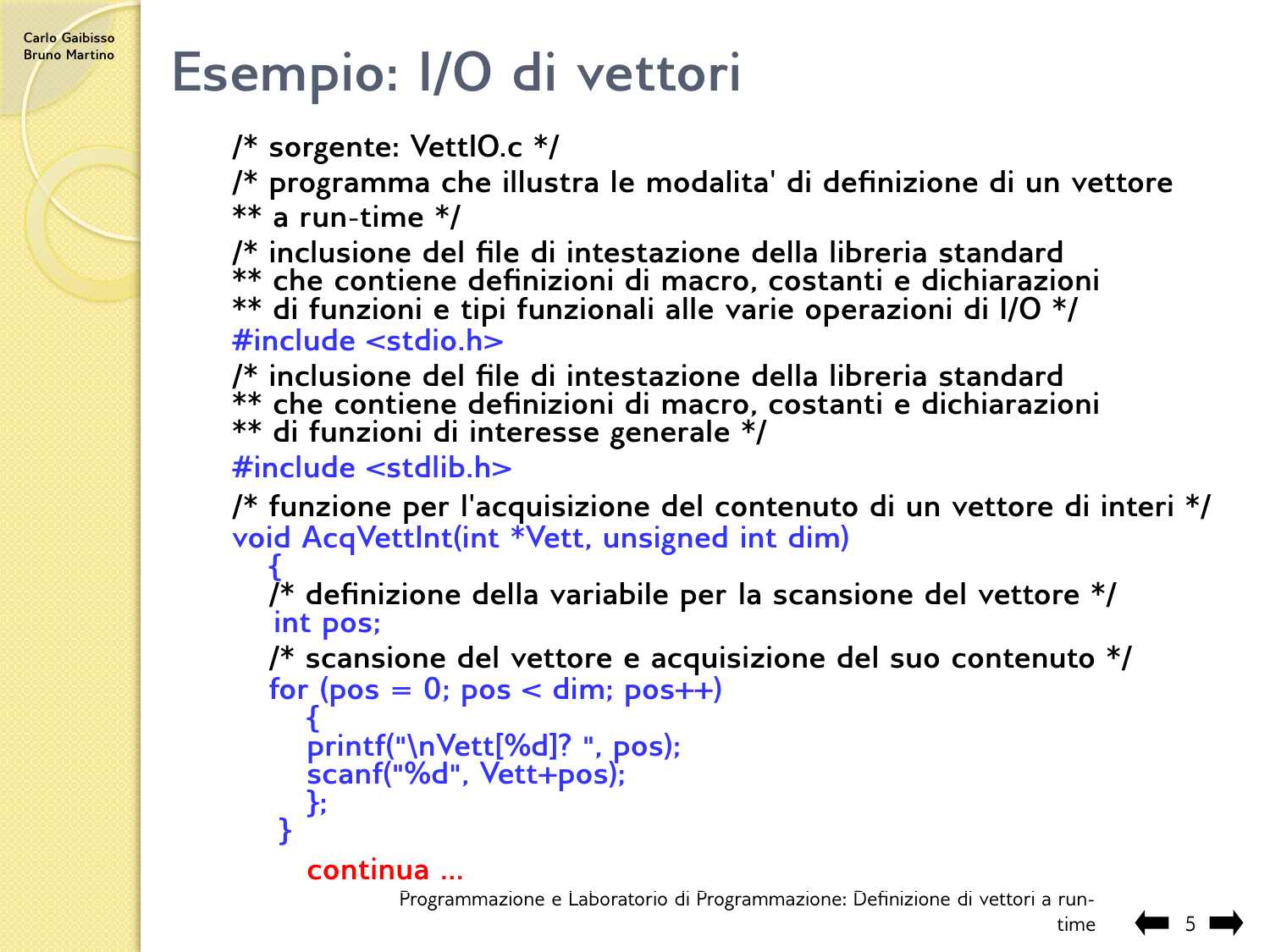

# Esempio: I/O di vettori
/* sorgente: VettIO.c */
/* programma che illustra le modalita' di definizione di un vettore
** a run-time */
/* inclusione del file di intestazione della libreria standard
** che contiene definizioni di macro, costanti e dichiarazioni
** di funzioni e tipi funzionali alle varie operazioni di I/O */
#include <stdio.h>
/* inclusione del file di intestazione della libreria standard
** che contiene definizioni di macro, costanti e dichiarazioni
** di funzioni di interesse generale */
#include <stdlib.h>
/* funzione per l'acquisizione del contenuto di un vettore di interi */
void AcqVettInt(int *Vett, unsigned int dim)
	{
	/* definizione della variabile per la scansione del vettore */
    int pos;
	/* scansione del vettore e acquisizione del suo contenuto */
	for (pos = 0; pos < dim; pos++)
		{
		printf("\nVett[%d]? ", pos);
		scanf("%d", Vett+pos);
 		};
	 }
		continua …
Programmazione e Laboratorio di Programmazione: Definizione di vettori a run-time
5